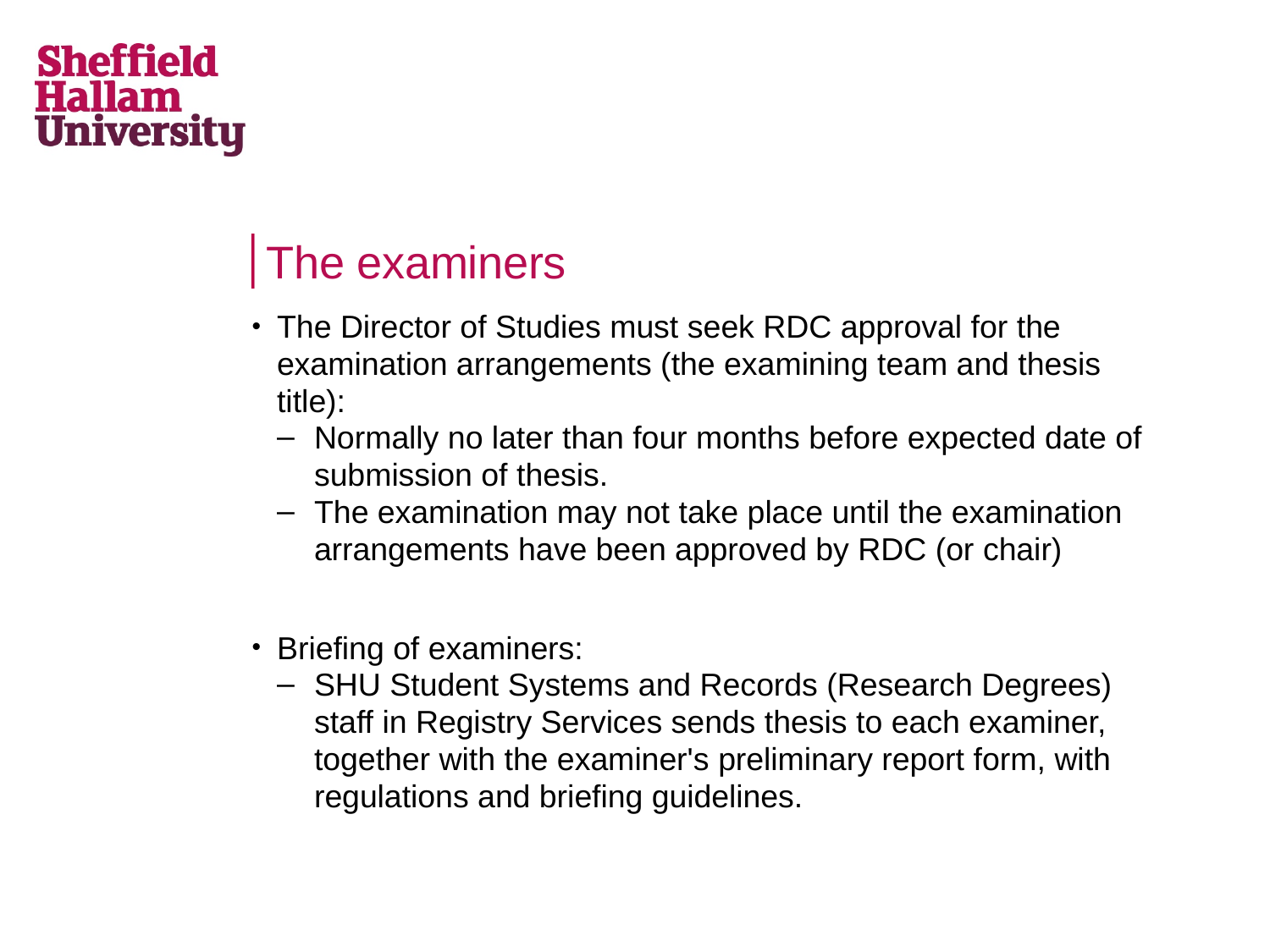

# The examiners
The Director of Studies must seek RDC approval for the examination arrangements (the examining team and thesis title):
Normally no later than four months before expected date of submission of thesis.
The examination may not take place until the examination arrangements have been approved by RDC (or chair)

Briefing of examiners:
SHU Student Systems and Records (Research Degrees) staff in Registry Services sends thesis to each examiner, together with the examiner's preliminary report form, with regulations and briefing guidelines.